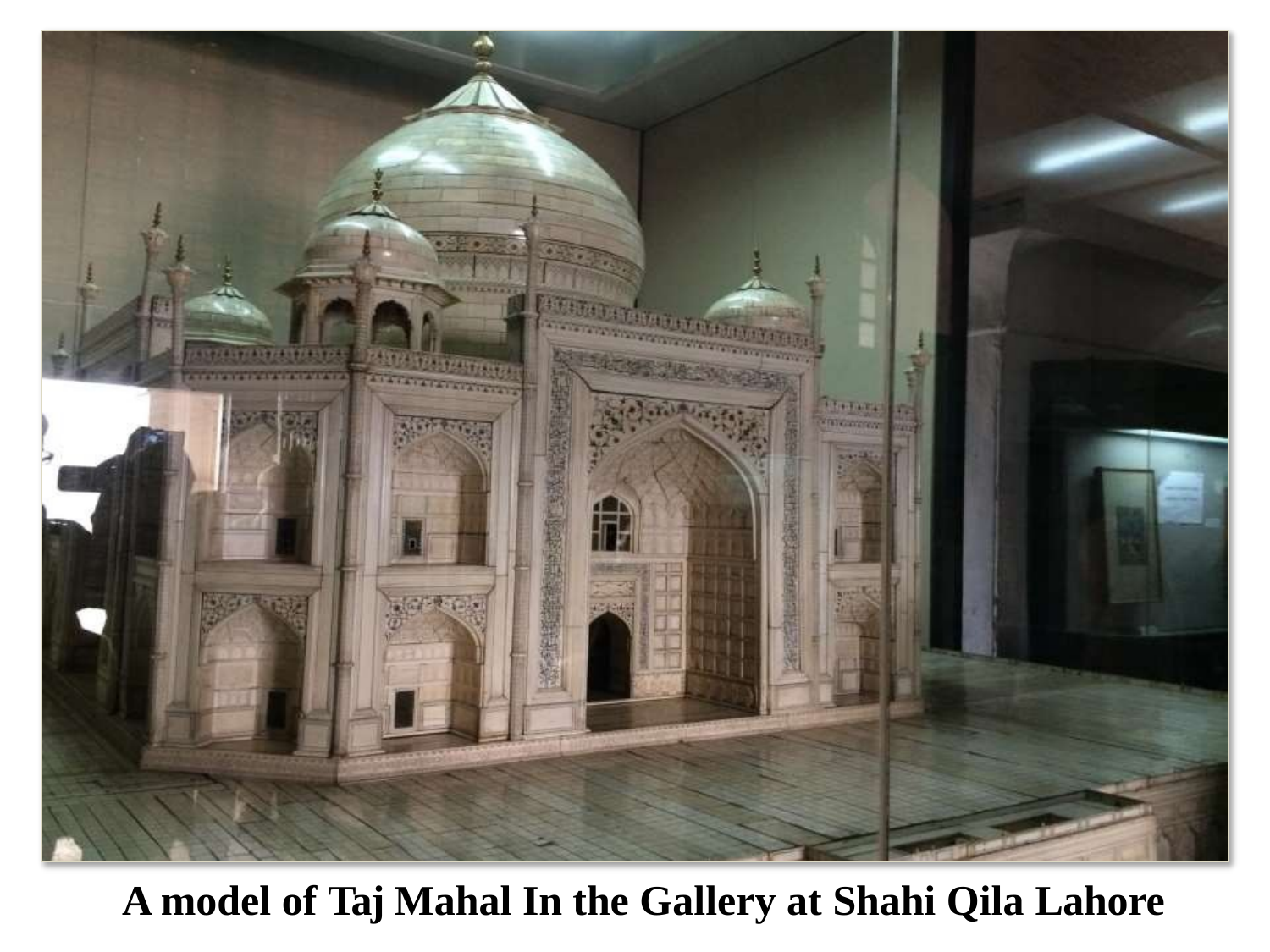

A model of Taj Mahal In the Gallery at Shahi Qila Lahore